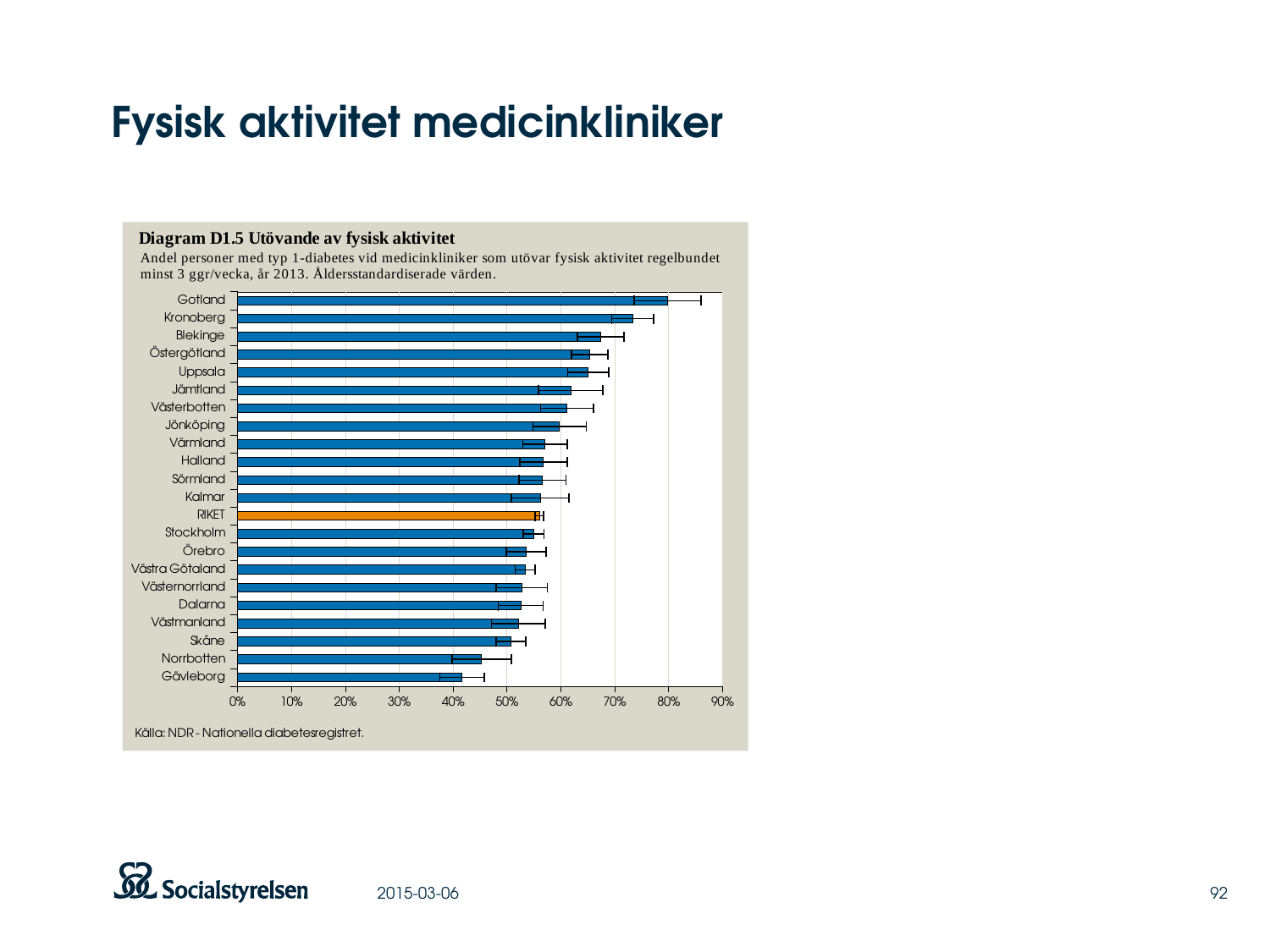

# Fysisk aktivitet medicinkliniker

### Chart

| Category | landsting |
|---|---|
| Gävleborg | 0.4166511476007224 |
| Norrbotten | 0.453130205696608 |
| Skåne | 0.5074318315720501 |
| Västmanland | 0.5215341026663527 |
| Dalarna | 0.5257100857062812 |
| Västernorrland | 0.5277523509428975 |
| Västra Götaland | 0.5338440131874199 |
| Örebro | 0.535835618388748 |
| Stockholm | 0.5494817161647966 |
| RIKET | 0.5604647278321742 |
| Kalmar | 0.5618429979452324 |
| Sörmland | 0.5660462771313106 |
| Halland | 0.5676311024571074 |
| Värmland | 0.5709387997022219 |
| Jönköping | 0.5976988991891633 |
| Västerbotten | 0.6116295585629387 |
| Jämtland | 0.6184588036236806 |
| Uppsala | 0.6506289518618865 |
| Östergötland | 0.6538144509270176 |
| Blekinge | 0.6740055649898032 |
| Kronoberg | 0.7333195229458315 |
| Gotland | 0.7981603972412239 |
2015-03-06

92